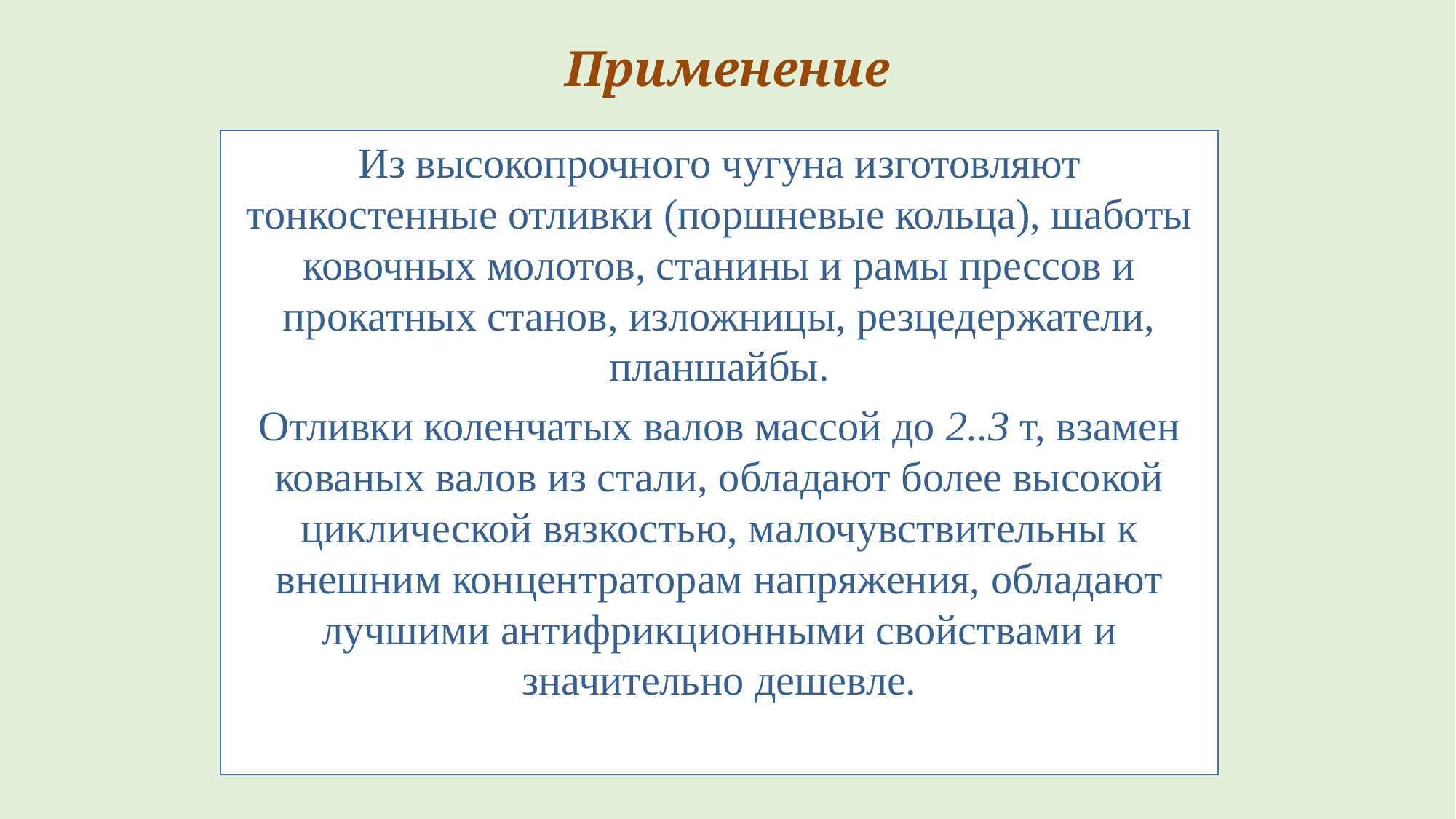

Применение
Из высокопрочного чугуна изготовляют тонкостенные отливки (поршневые кольца), шаботы ковочных молотов, станины и рамы прессов и прокатных станов, изложницы, резцедержатели, планшайбы.
Отливки коленчатых валов массой до 2..3 т, взамен кованых валов из стали, обладают более высокой циклической вязкостью, малочувствительны к внешним концентраторам напряжения, обладают лучшими антифрикционными свойствами и значительно дешевле.